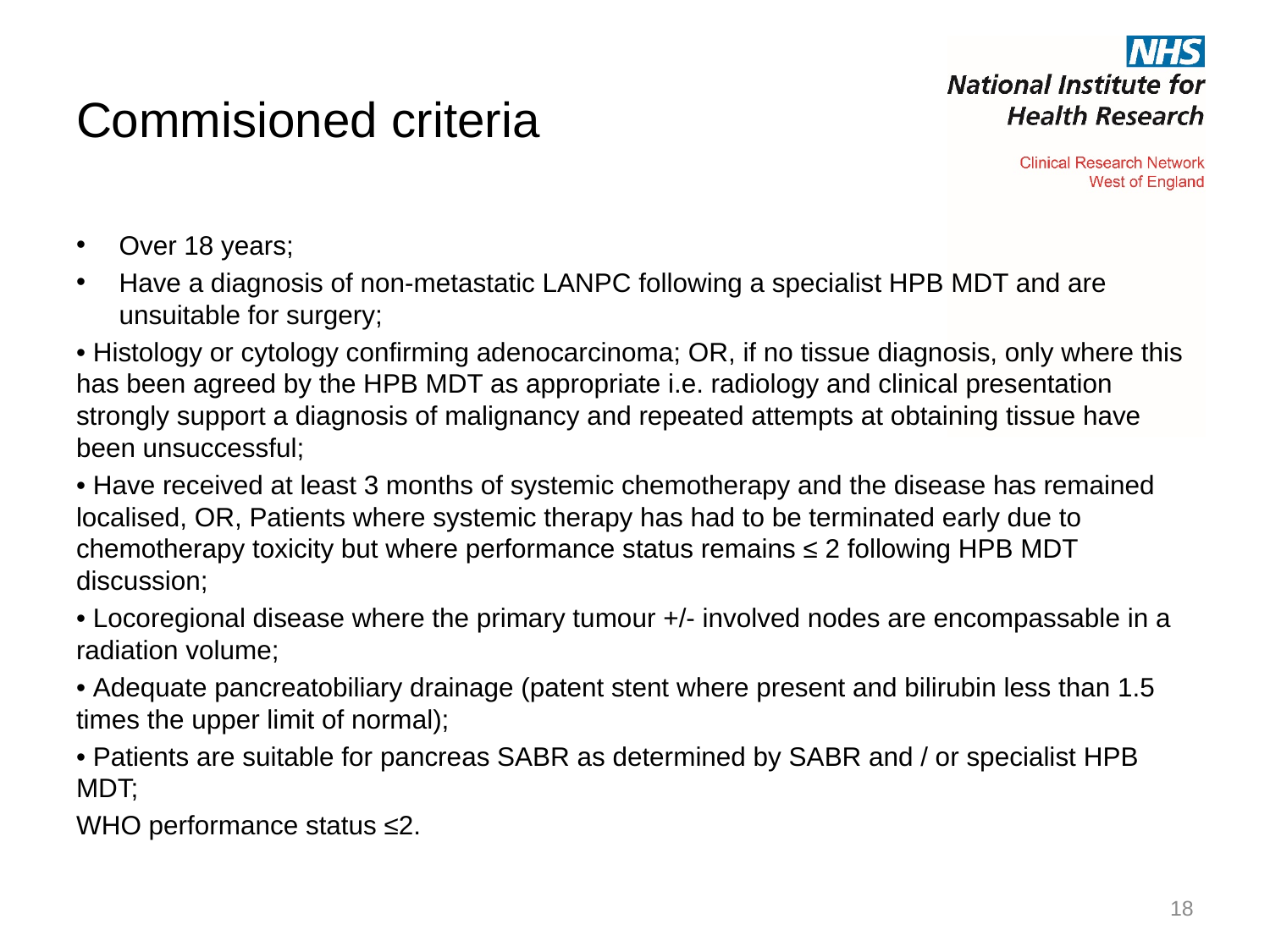

# Commisioned criteria
Over 18 years;
Have a diagnosis of non-metastatic LANPC following a specialist HPB MDT and are unsuitable for surgery;
• Histology or cytology confirming adenocarcinoma; OR, if no tissue diagnosis, only where this has been agreed by the HPB MDT as appropriate i.e. radiology and clinical presentation strongly support a diagnosis of malignancy and repeated attempts at obtaining tissue have been unsuccessful;
• Have received at least 3 months of systemic chemotherapy and the disease has remained localised, OR, Patients where systemic therapy has had to be terminated early due to chemotherapy toxicity but where performance status remains ≤ 2 following HPB MDT discussion;
• Locoregional disease where the primary tumour +/- involved nodes are encompassable in a radiation volume;
• Adequate pancreatobiliary drainage (patent stent where present and bilirubin less than 1.5 times the upper limit of normal);
• Patients are suitable for pancreas SABR as determined by SABR and / or specialist HPB MDT;
WHO performance status ≤2.

18